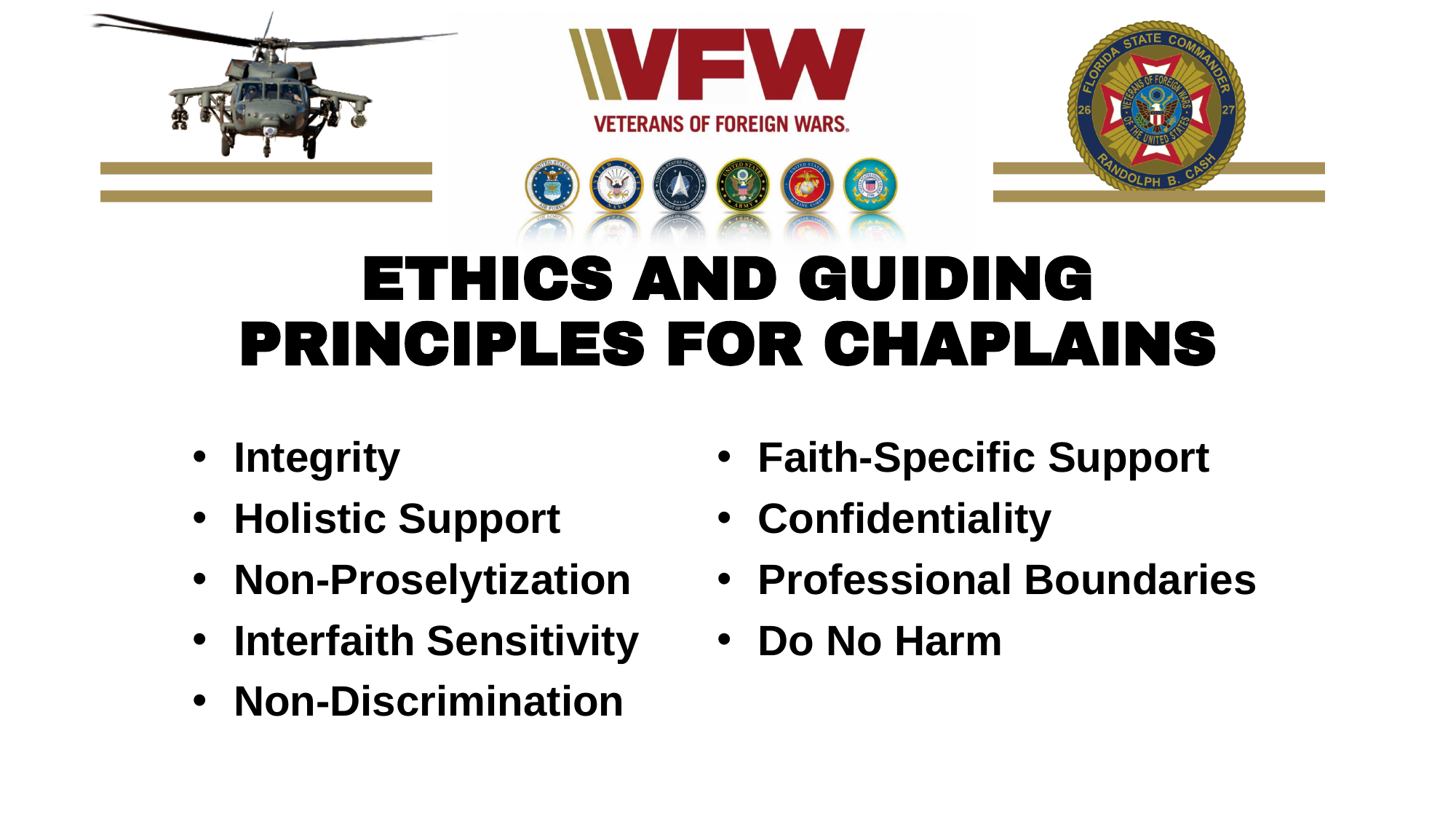

# ETHICS AND GUIDING PRINCIPLES FOR CHAPLAINS
Integrity
Holistic Support
Non-Proselytization
Interfaith Sensitivity
Non-Discrimination
Faith-Specific Support
Confidentiality
Professional Boundaries
Do No Harm